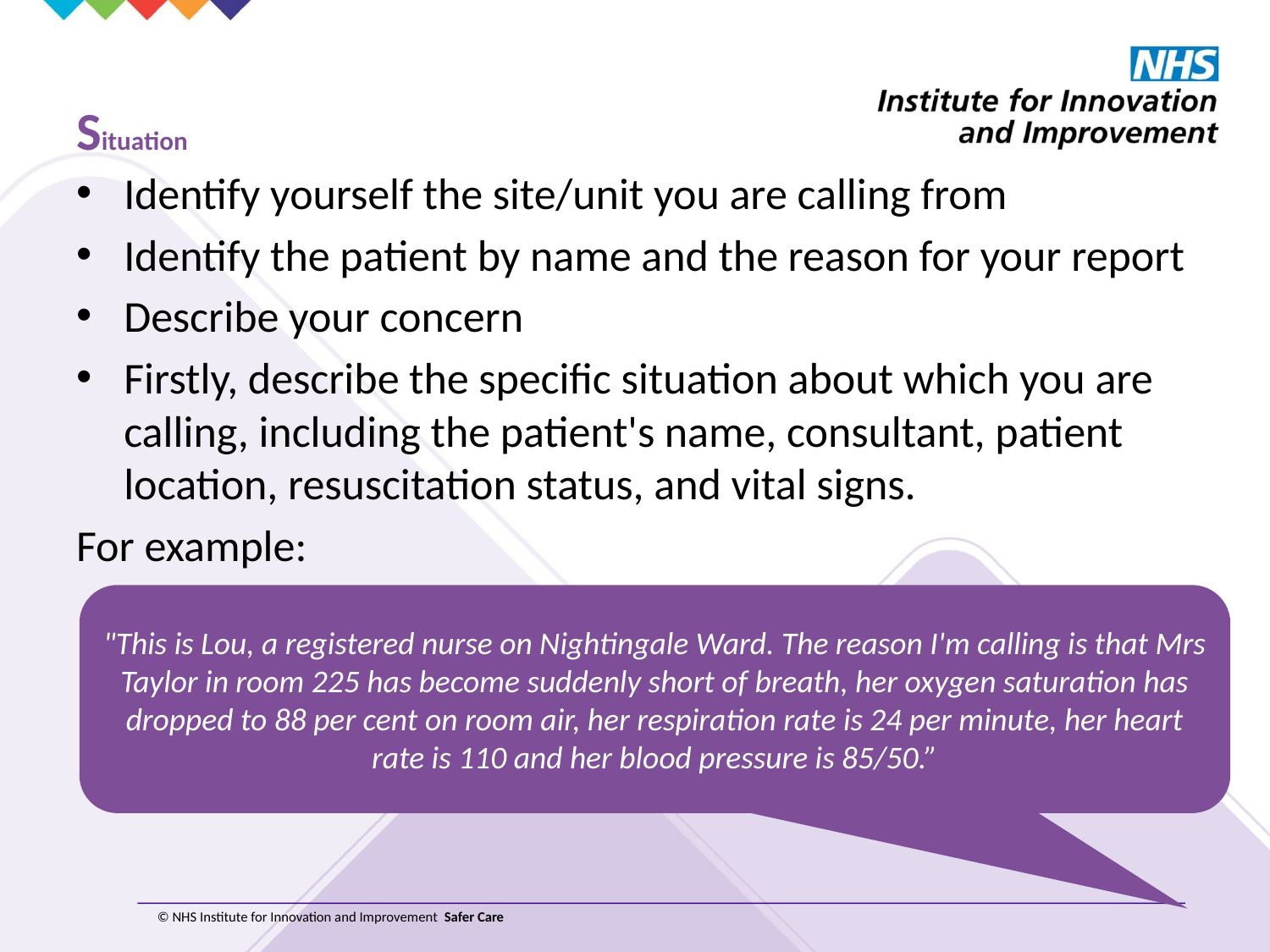

# Situation
Identify yourself the site/unit you are calling from
Identify the patient by name and the reason for your report
Describe your concern
Firstly, describe the specific situation about which you are calling, including the patient's name, consultant, patient location, resuscitation status, and vital signs.
For example:

"This is Lou, a registered nurse on Nightingale Ward. The reason I'm calling is that Mrs Taylor in room 225 has become suddenly short of breath, her oxygen saturation has dropped to 88 per cent on room air, her respiration rate is 24 per minute, her heart rate is 110 and her blood pressure is 85/50.”
© NHS Institute for Innovation and Improvement  Safer Care